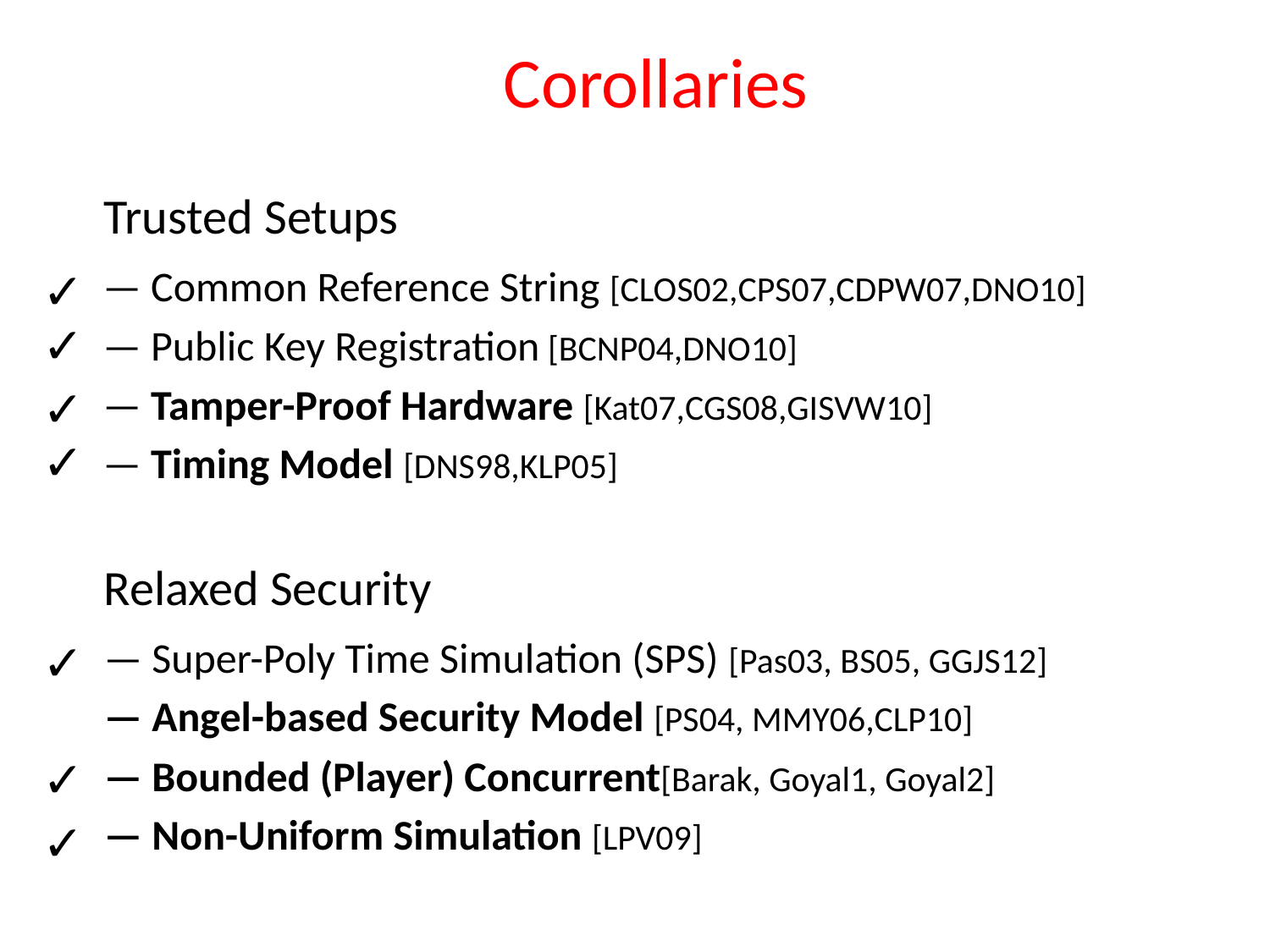

# Corollaries
Trusted Setups
 — Common Reference String [CLOS02,CPS07,CDPW07,DNO10]
 — Public Key Registration [BCNP04,DNO10]
 — Tamper-Proof Hardware [Kat07,CGS08,GISVW10]
 — Timing Model [DNS98,KLP05]

✓
✓
✓
✓
Relaxed Security

— Super-Poly Time Simulation (SPS) [Pas03, BS05, GGJS12]
— Angel-based Security Model [PS04, MMY06,CLP10]
— Bounded (Player) Concurrent[Barak, Goyal1, Goyal2]
— Non-Uniform Simulation [LPV09]
✓
✓
✓